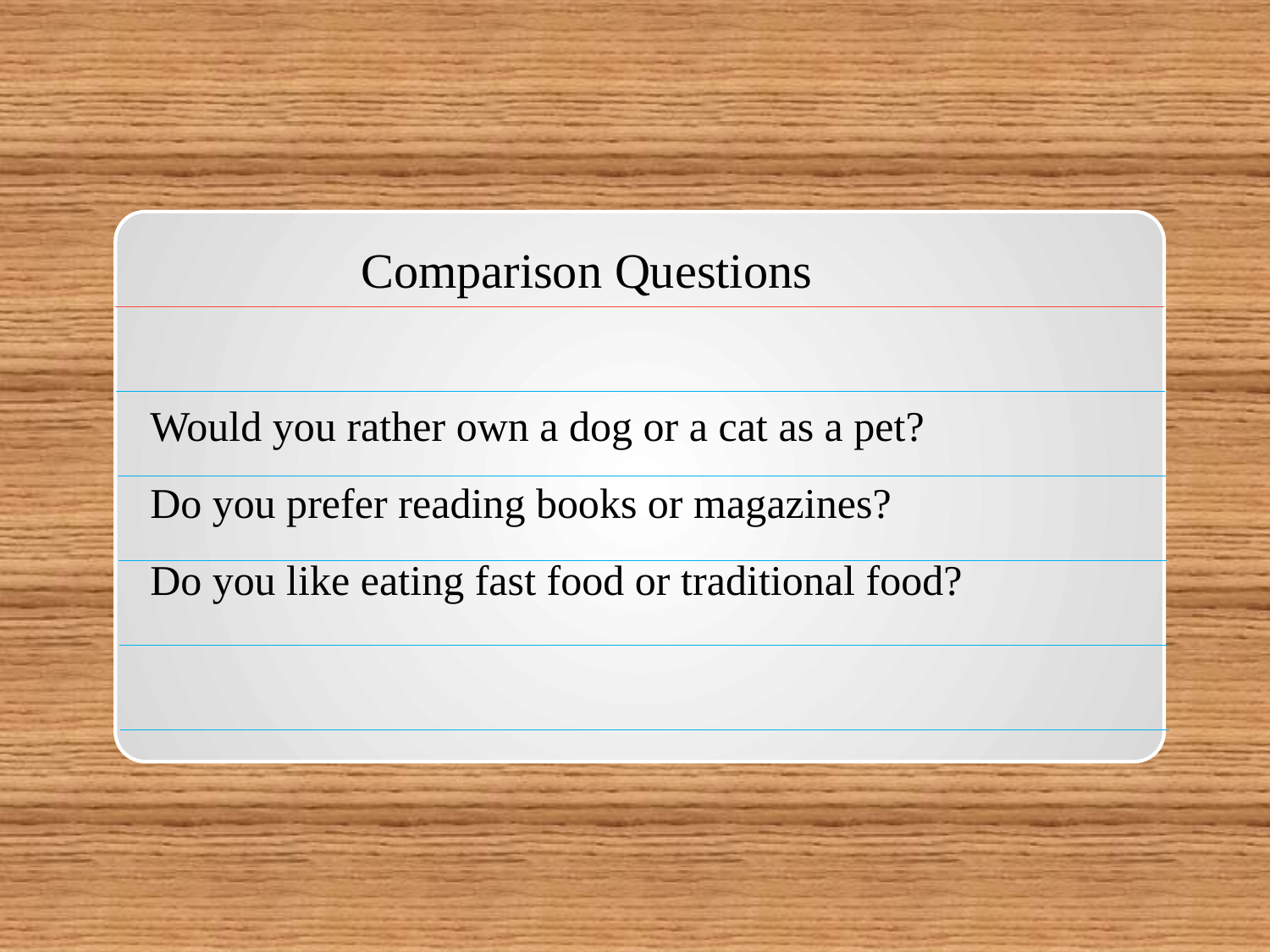

Comparison Questions
Would you rather own a dog or a cat as a pet?
Do you prefer reading books or magazines?
Do you like eating fast food or traditional food?